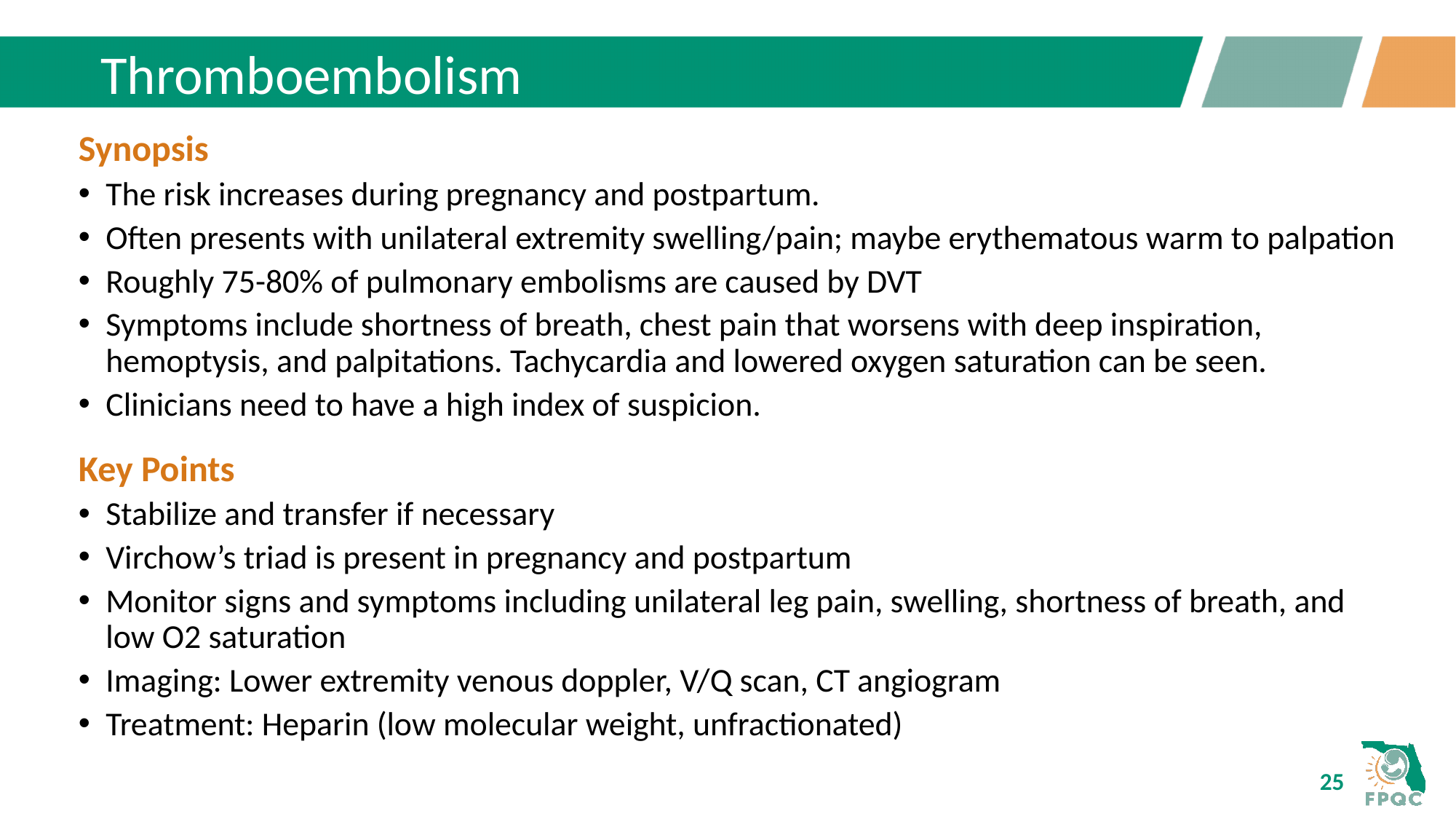

# Thromboembolism
Synopsis
The risk increases during pregnancy and postpartum.
Often presents with unilateral extremity swelling/pain; maybe erythematous warm to palpation
Roughly 75-80% of pulmonary embolisms are caused by DVT
Symptoms include shortness of breath, chest pain that worsens with deep inspiration, hemoptysis, and palpitations. Tachycardia and lowered oxygen saturation can be seen.
Clinicians need to have a high index of suspicion.
Key Points
Stabilize and transfer if necessary
Virchow’s triad is present in pregnancy and postpartum
Monitor signs and symptoms including unilateral leg pain, swelling, shortness of breath, and low O2 saturation
Imaging: Lower extremity venous doppler, V/Q scan, CT angiogram
Treatment: Heparin (low molecular weight, unfractionated)

25